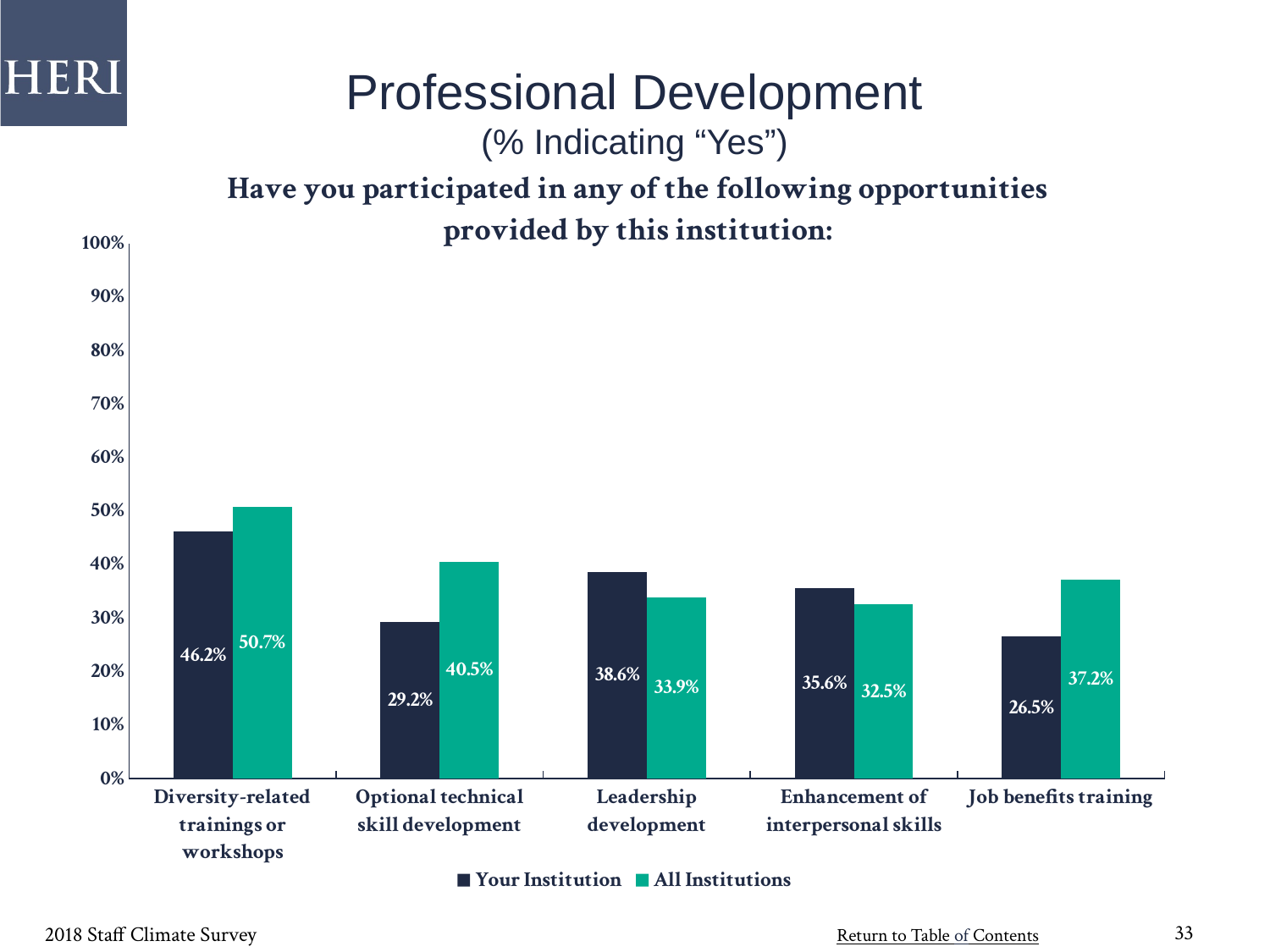

# Professional Development (% Indicating “Yes”)

### Chart: Have you participated in any of the following opportunities provided by this institution:

| Category | Your Institution | All Institutions |
|---|---|---|
| Diversity-related trainings or workshops | 0.462 | 0.507 |
| Optional technical skill development | 0.292 | 0.405 |
| Leadership development | 0.386 | 0.339 |
| Enhancement of interpersonal skills | 0.356 | 0.325 |
| Job benefits training | 0.265 | 0.372 |
2018 Staff Climate Survey
33